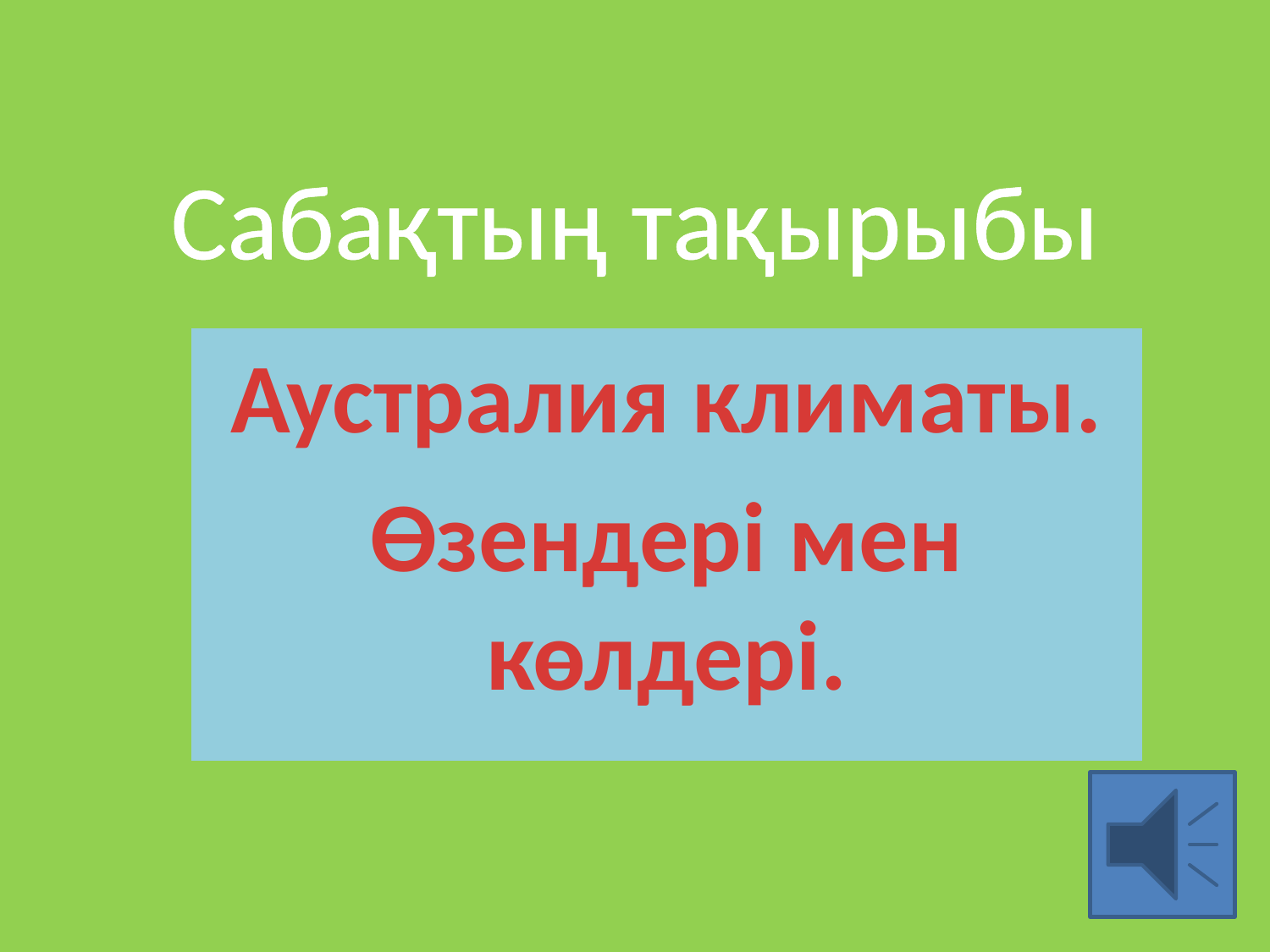

# Сабақтың тақырыбы
Аустралия климаты.
Өзендері мен көлдері.